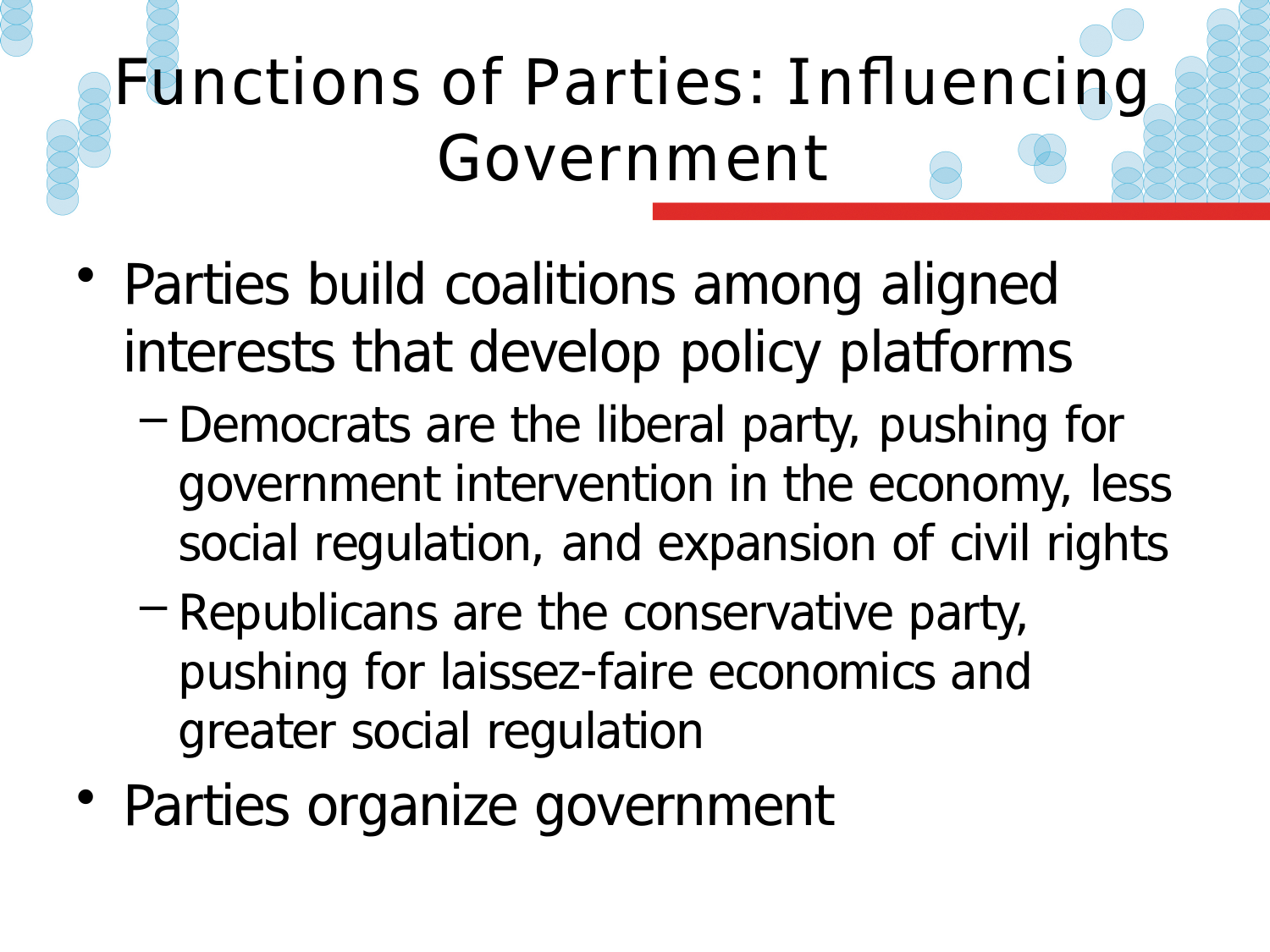

# Functions of Parties: Influencing Government
Parties build coalitions among aligned interests that develop policy platforms
Democrats are the liberal party, pushing for government intervention in the economy, less social regulation, and expansion of civil rights
Republicans are the conservative party, pushing for laissez-faire economics and greater social regulation
Parties organize government